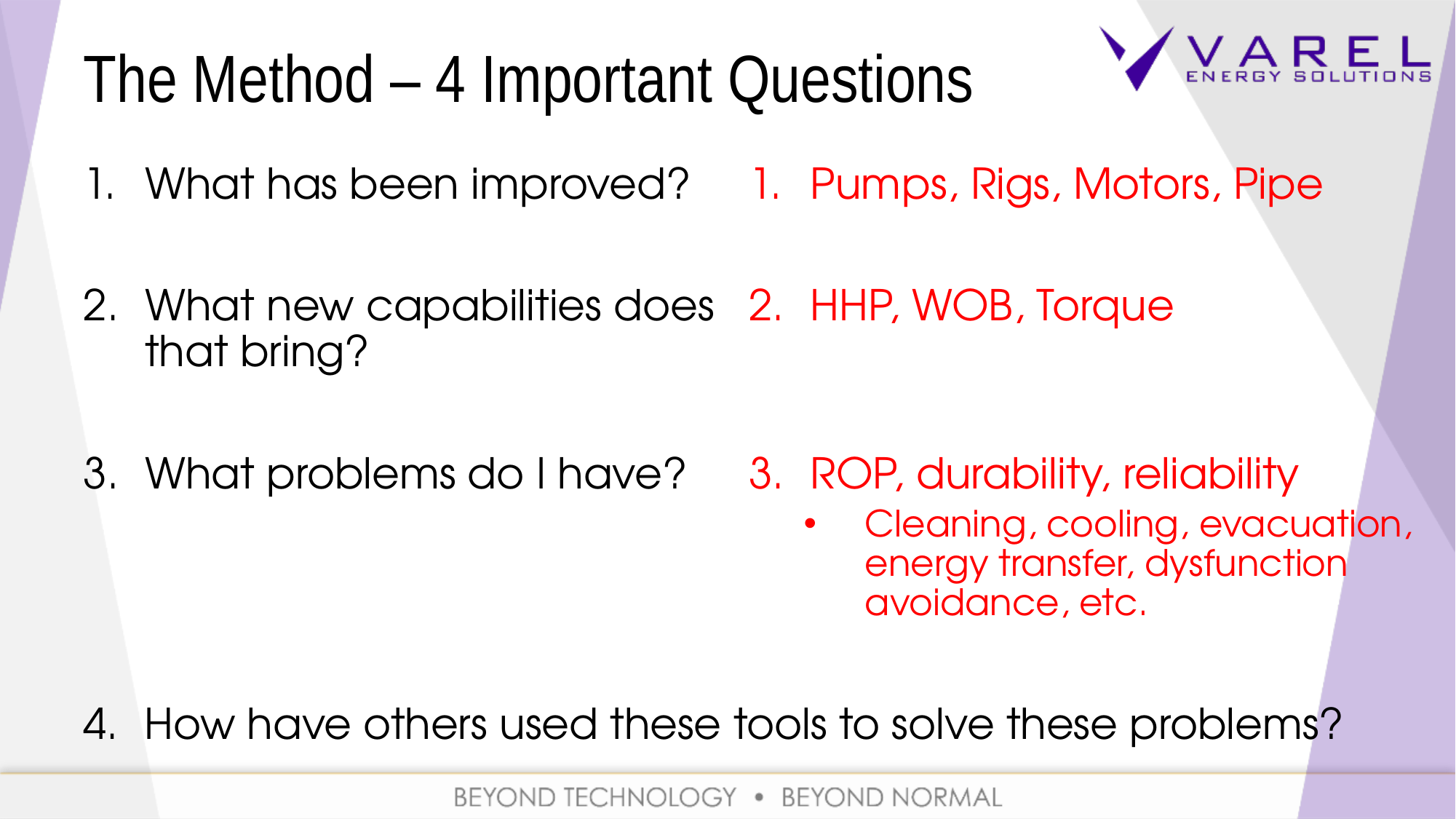

# The Method – 4 Important Questions
What has been improved?

What new capabilities does that bring?

What problems do I have?

Pumps, Rigs, Motors, Pipe

HHP, WOB, Torque

ROP, durability, reliability
Cleaning, cooling, evacuation, energy transfer, dysfunction avoidance, etc.

How have others used these tools to solve these problems?